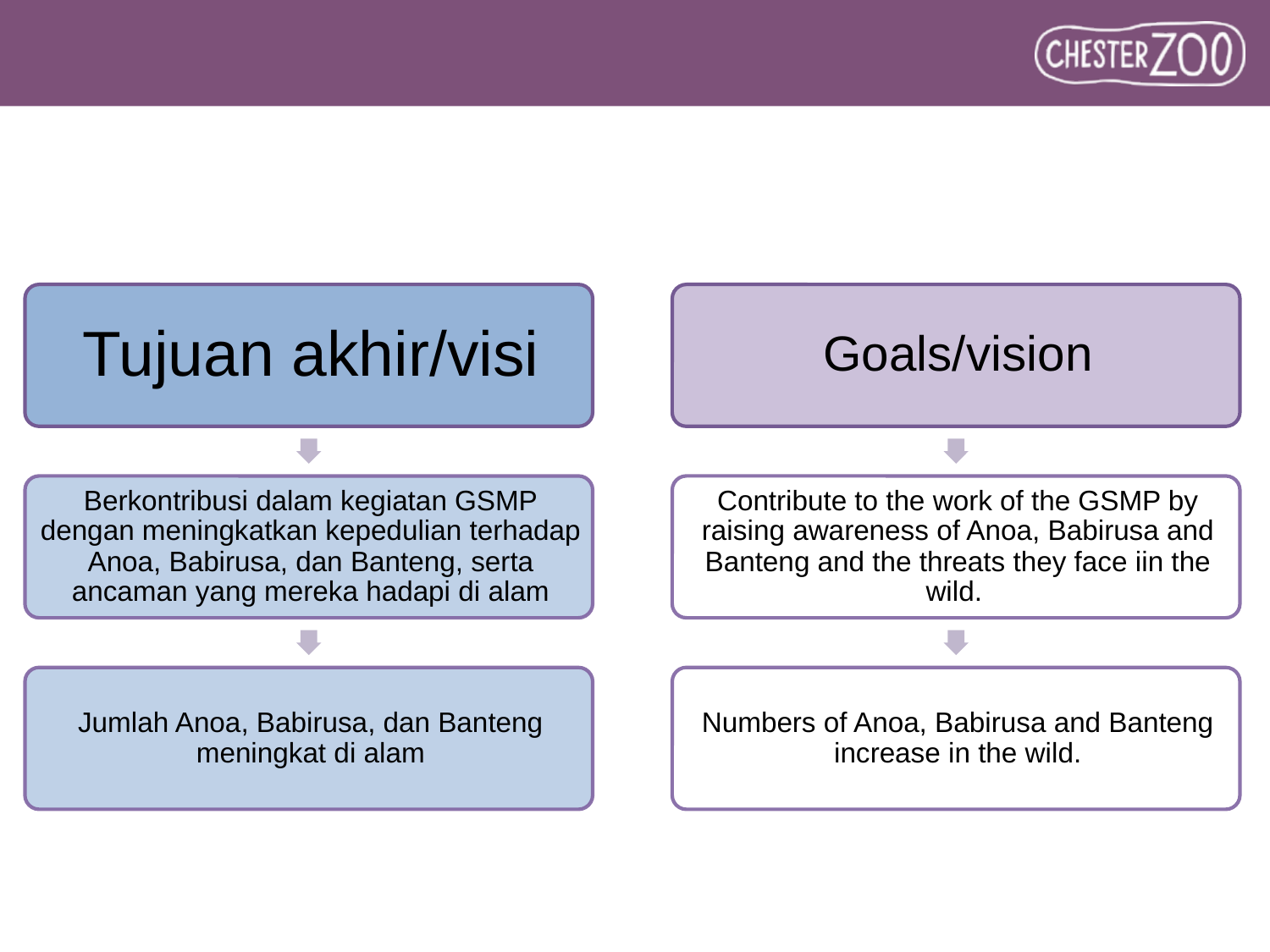

Tujuan akhir/visi
Berkontribusi dalam kegiatan GSMP dengan meningkatkan kepedulian terhadap Anoa, Babirusa, dan Banteng, serta ancaman yang mereka hadapi di alam
Jumlah Anoa, Babirusa, dan Banteng meningkat di alam
Goals/vision
Contribute to the work of the GSMP by raising awareness of Anoa, Babirusa and Banteng and the threats they face iin the wild.
Numbers of Anoa, Babirusa and Banteng increase in the wild.